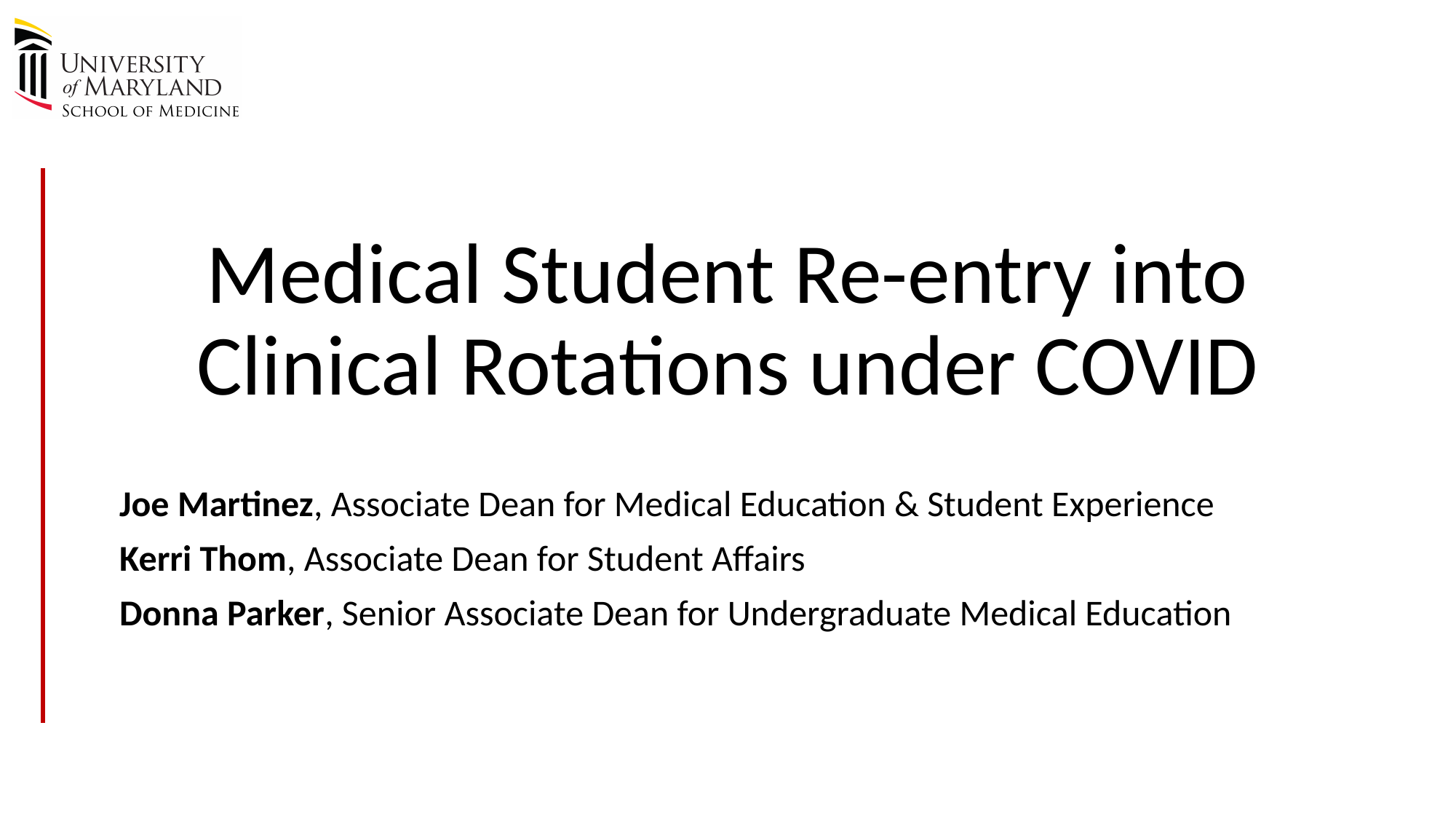

# Medical Student Re-entry into Clinical Rotations under COVID
Joe Martinez, Associate Dean for Medical Education & Student Experience
Kerri Thom, Associate Dean for Student Affairs
Donna Parker, Senior Associate Dean for Undergraduate Medical Education